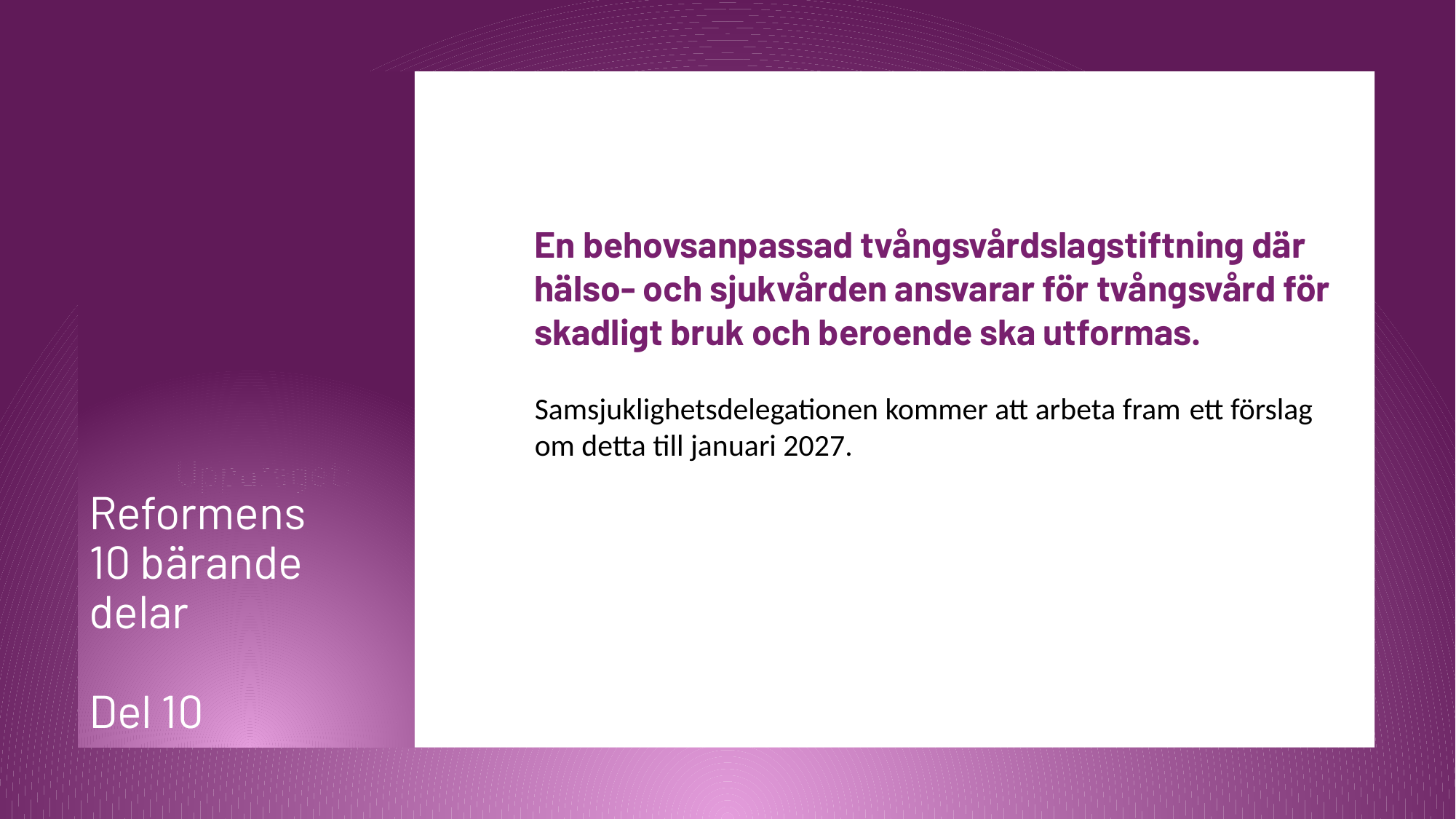

En behovsanpassad tvångsvårdslagstiftning där 	hälso- och sjukvården ansvarar för tvångsvård för 	skadligt bruk och beroende ska utformas.

	Samsjuklighetsdelegationen kommer att arbeta fram 	ett förslag  	om detta till januari 2027.

Reformens
10 bärande
delar

Del 10

#
      Uppdraget: